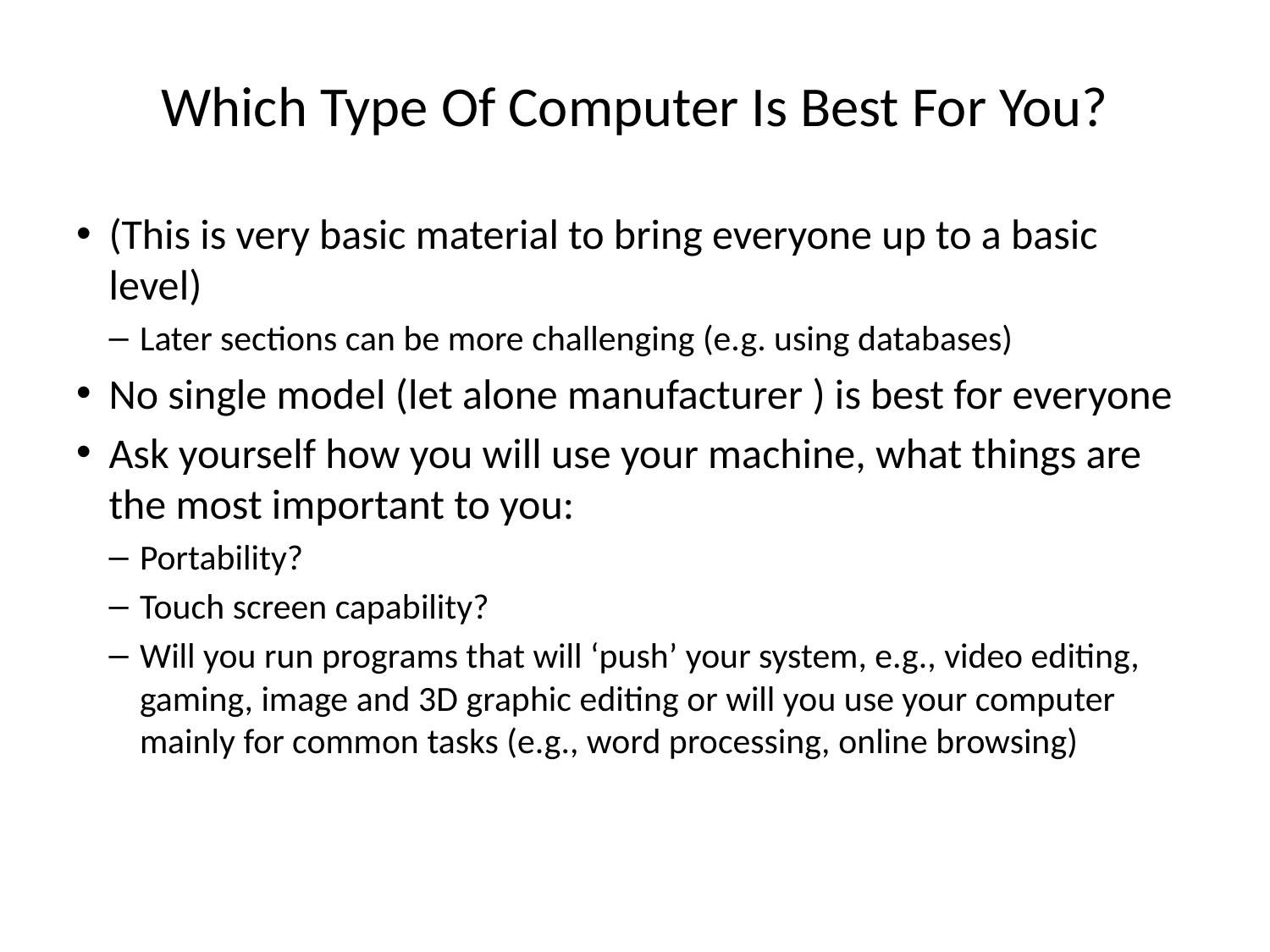

# Which Type Of Computer Is Best For You?
(This is very basic material to bring everyone up to a basic level)
Later sections can be more challenging (e.g. using databases)
No single model (let alone manufacturer ) is best for everyone
Ask yourself how you will use your machine, what things are the most important to you:
Portability?
Touch screen capability?
Will you run programs that will ‘push’ your system, e.g., video editing, gaming, image and 3D graphic editing or will you use your computer mainly for common tasks (e.g., word processing, online browsing)